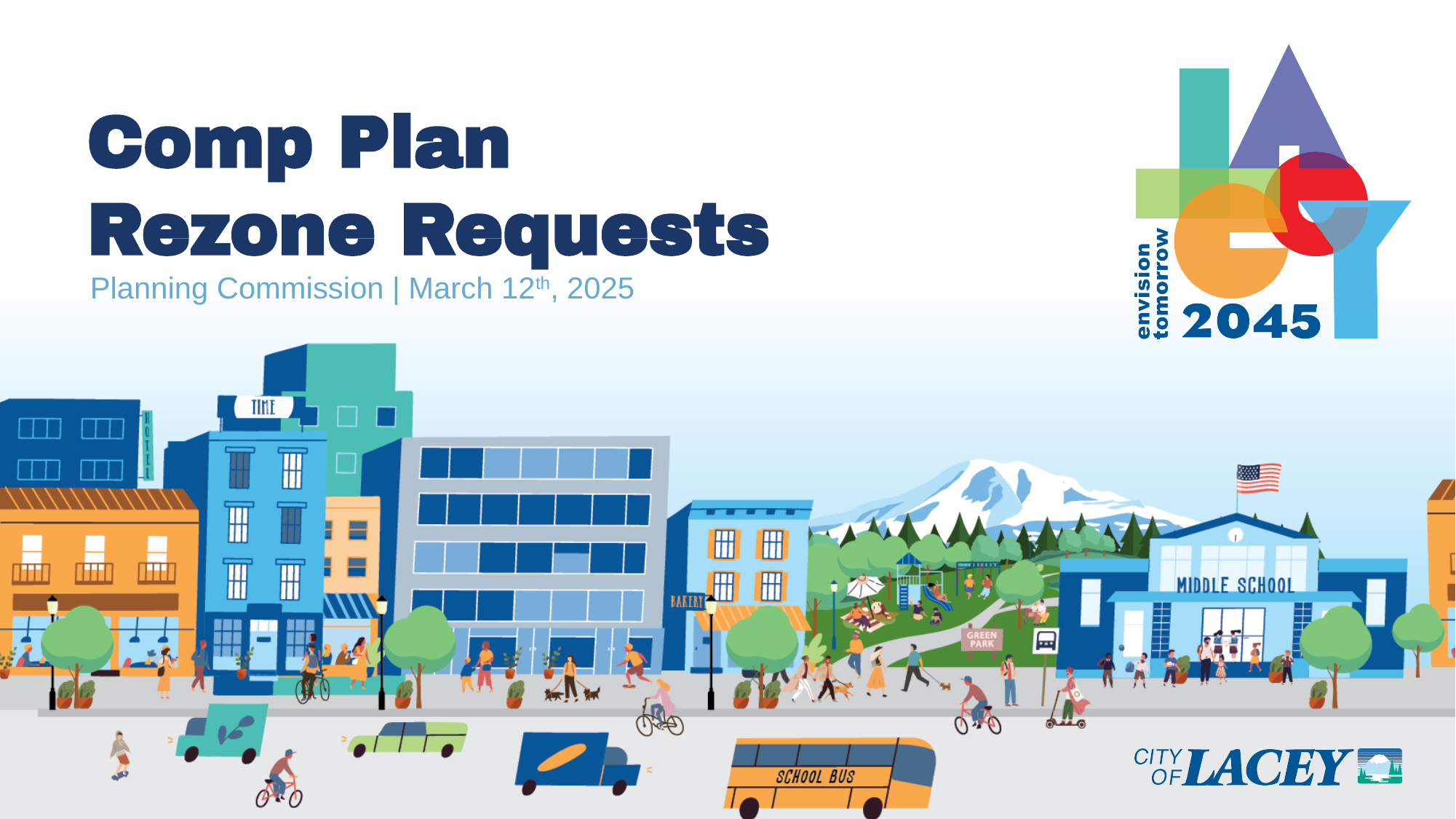

# Comp Plan Rezone Requests
Planning Commission | March 12th, 2025